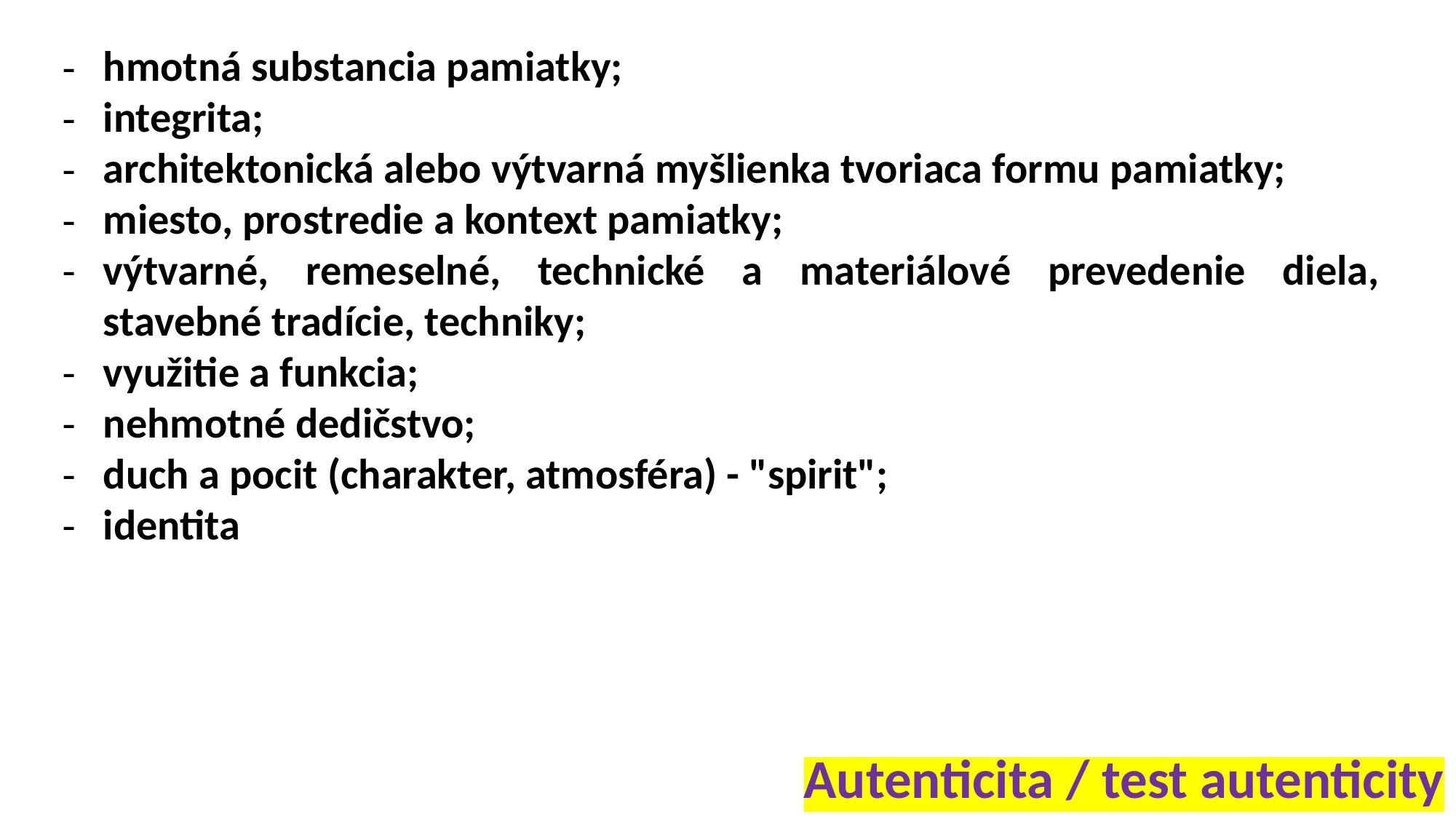

hmotná substancia pamiatky;
integrita;
architektonická alebo výtvarná myšlienka tvoriaca formu pamiatky;
miesto, prostredie a kontext pamiatky;
výtvarné, remeselné, technické a materiálové prevedenie diela, stavebné tradície, techniky;
využitie a funkcia;
nehmotné dedičstvo;
duch a pocit (charakter, atmosféra) - "spirit";
identita
Autenticita / test autenticity